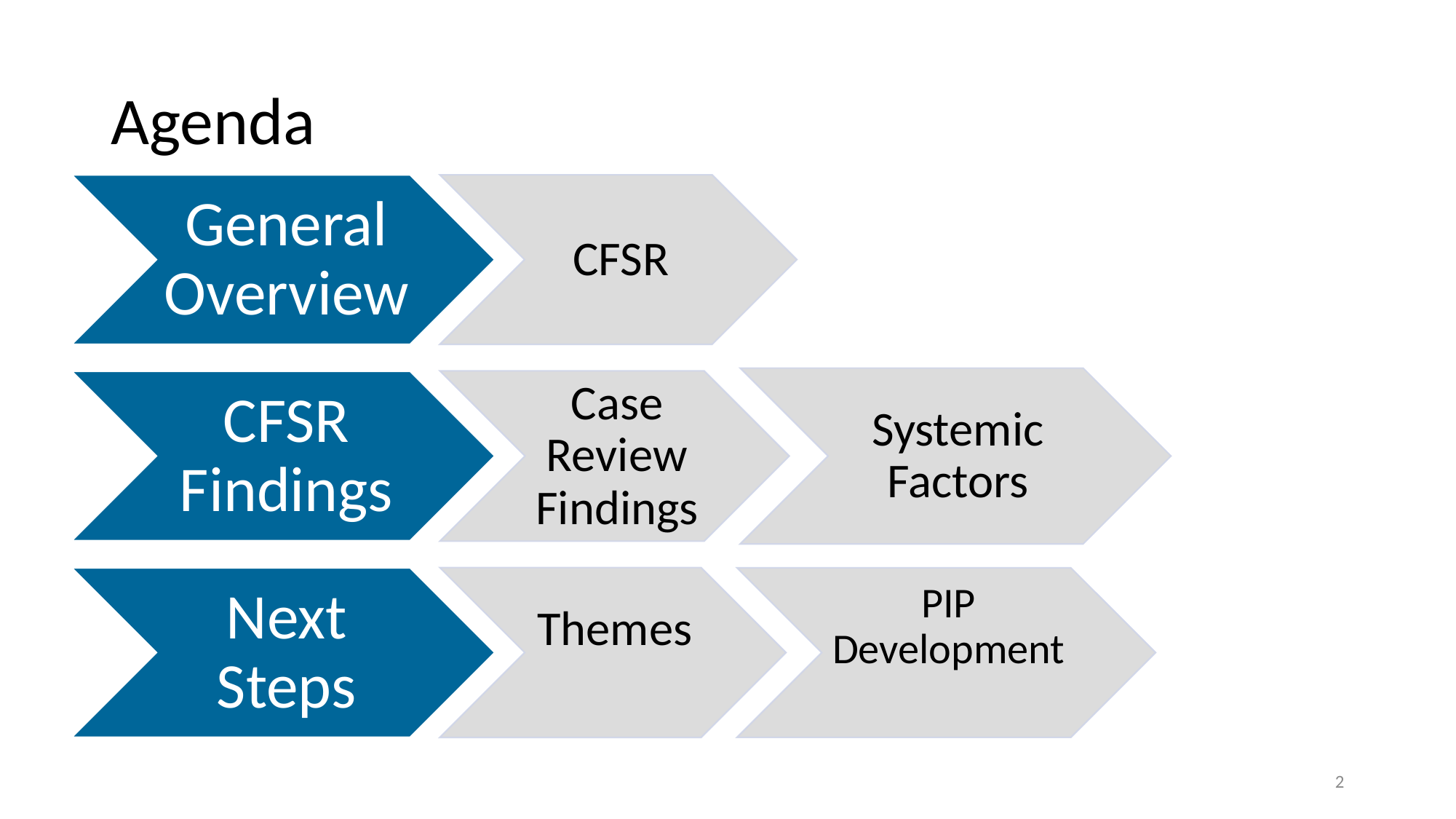

# Agenda
General Overview
CFSR
CFSR Findings
Case Review Findings
Systemic Factors
Next Steps

Themes

PIP Development

2